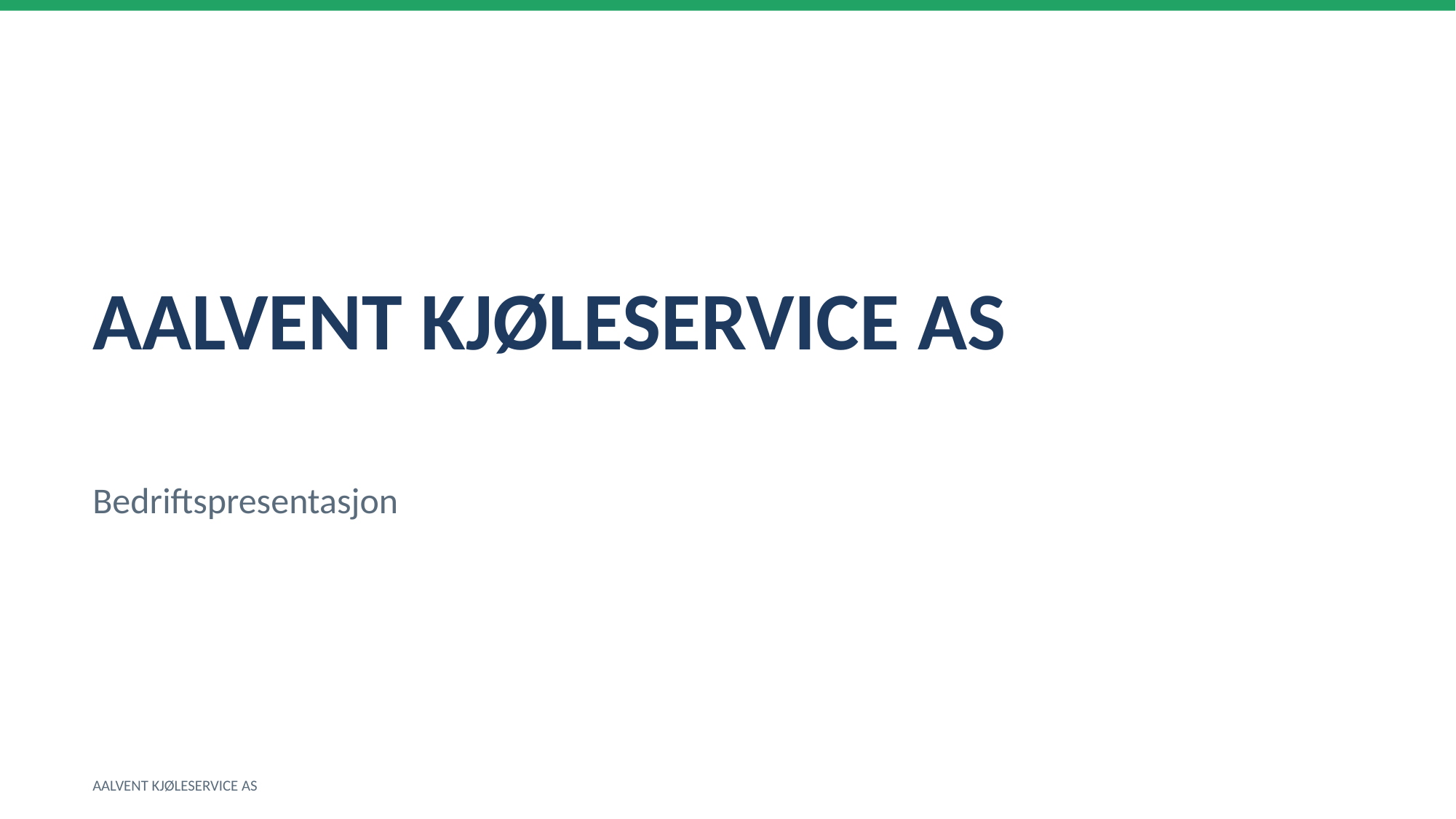

AALVENT KJØLESERVICE AS
Bedriftspresentasjon
AALVENT KJØLESERVICE AS